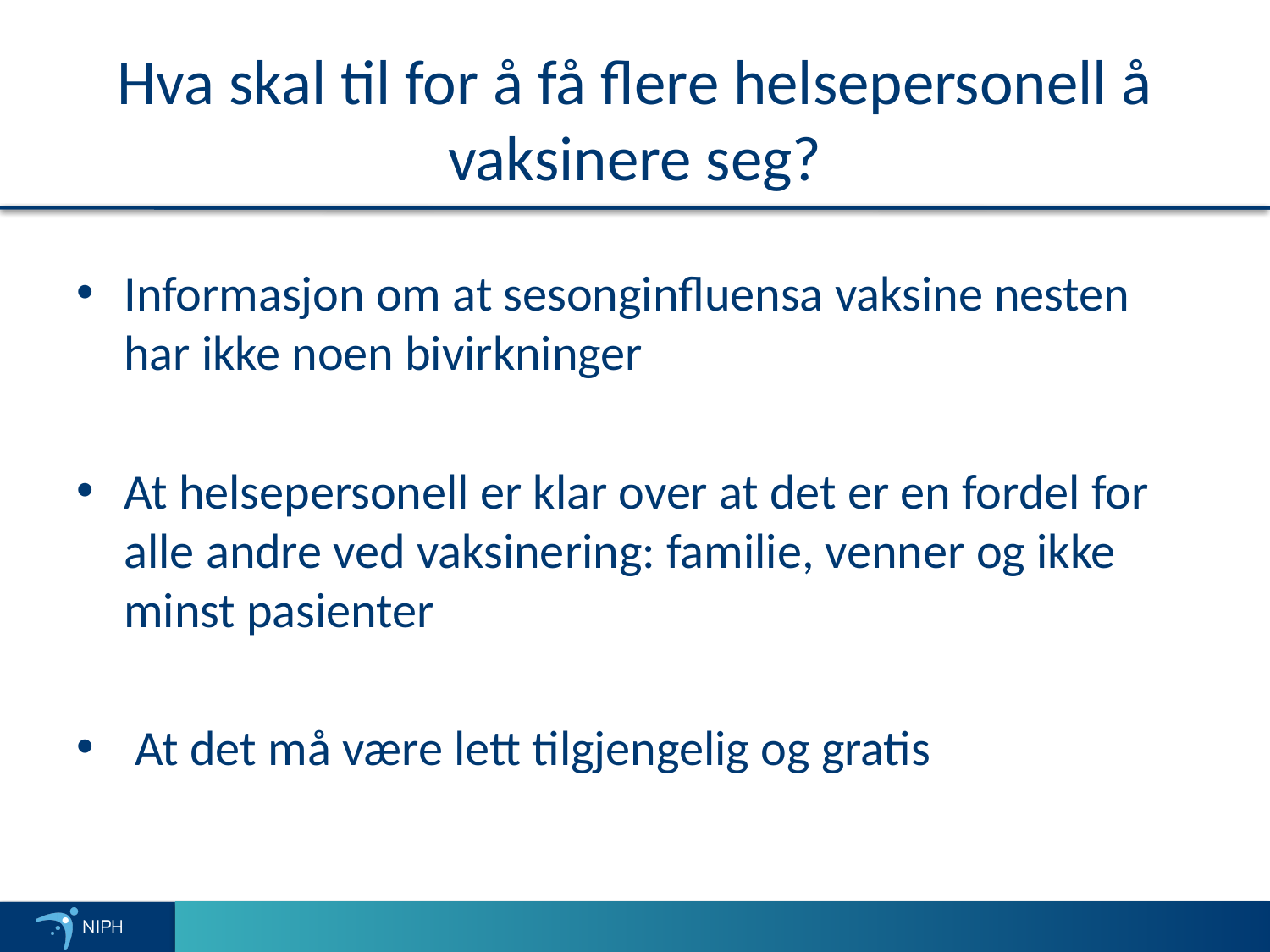

# Hva skal til for å få flere helsepersonell å vaksinere seg?
Informasjon om at sesonginfluensa vaksine nesten har ikke noen bivirkninger

At helsepersonell er klar over at det er en fordel for alle andre ved vaksinering: familie, venner og ikke minst pasienter

 At det må være lett tilgjengelig og gratis